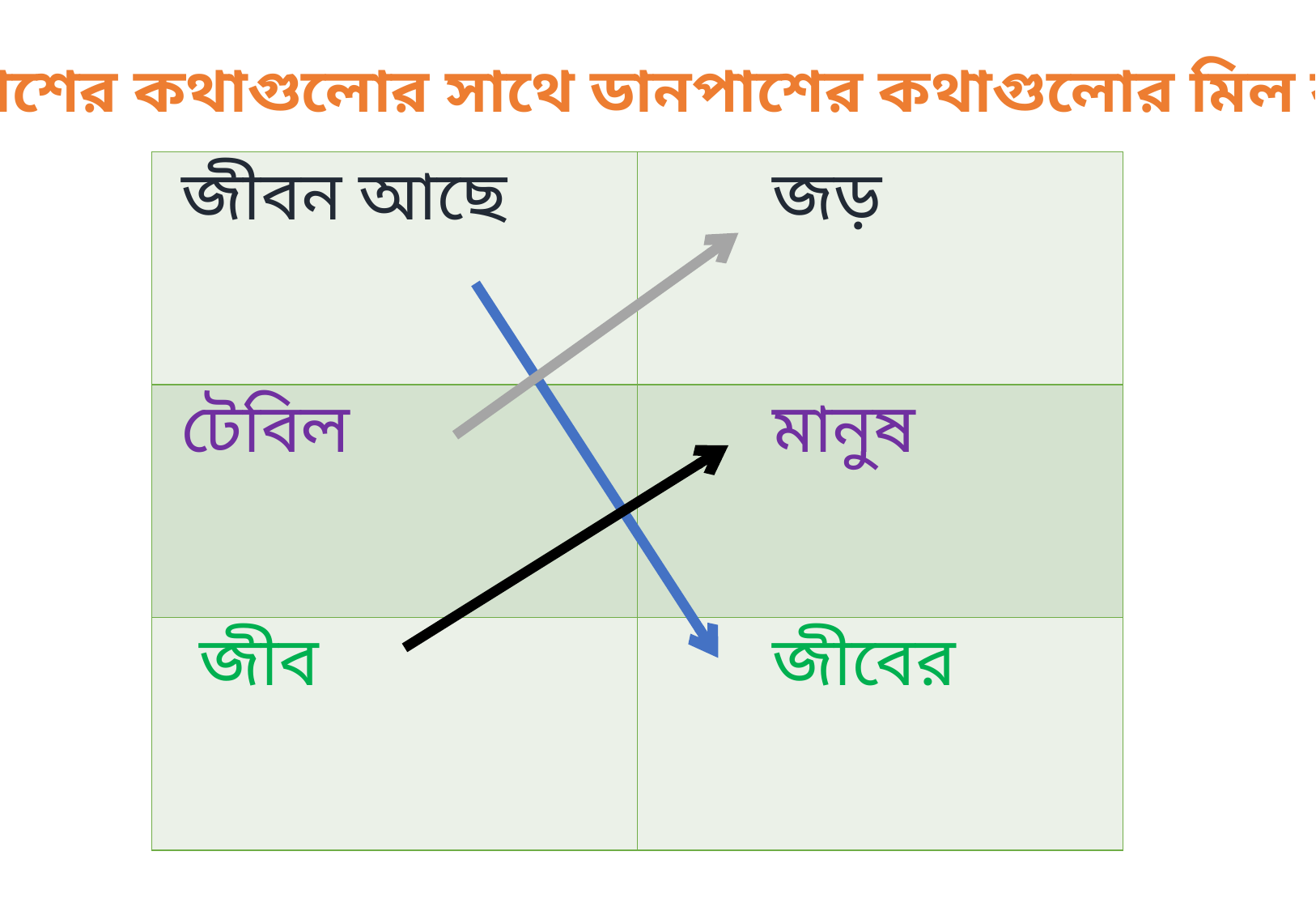

বামপাশের কথাগুলোর সাথে ডানপাশের কথাগুলোর মিল কর
| জীবন আছে | জড় |
| --- | --- |
| টেবিল | মানুষ |
| জীব | জীবের |